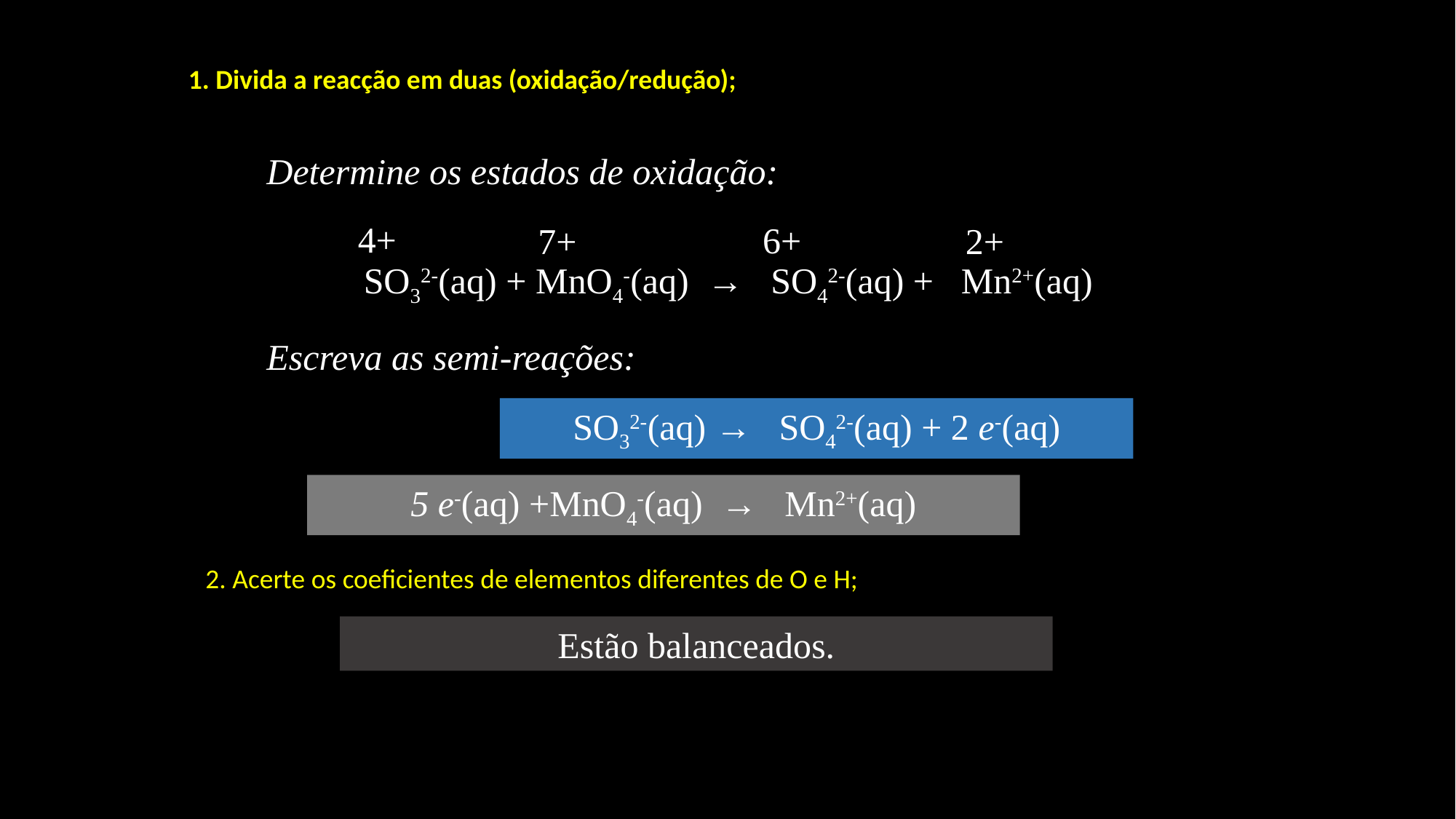

1. Divida a reacção em duas (oxidação/redução);
Determine os estados de oxidação:
4+
6+
7+
2+
SO32-(aq) + MnO4-(aq)  →   SO42-(aq) +   Mn2+(aq)
Escreva as semi-reações:
SO32-(aq) →   SO42-(aq) + 2 e-(aq)
5 e-(aq) +MnO4-(aq)  →   Mn2+(aq)
2. Acerte os coeficientes de elementos diferentes de O e H;
Estão balanceados.